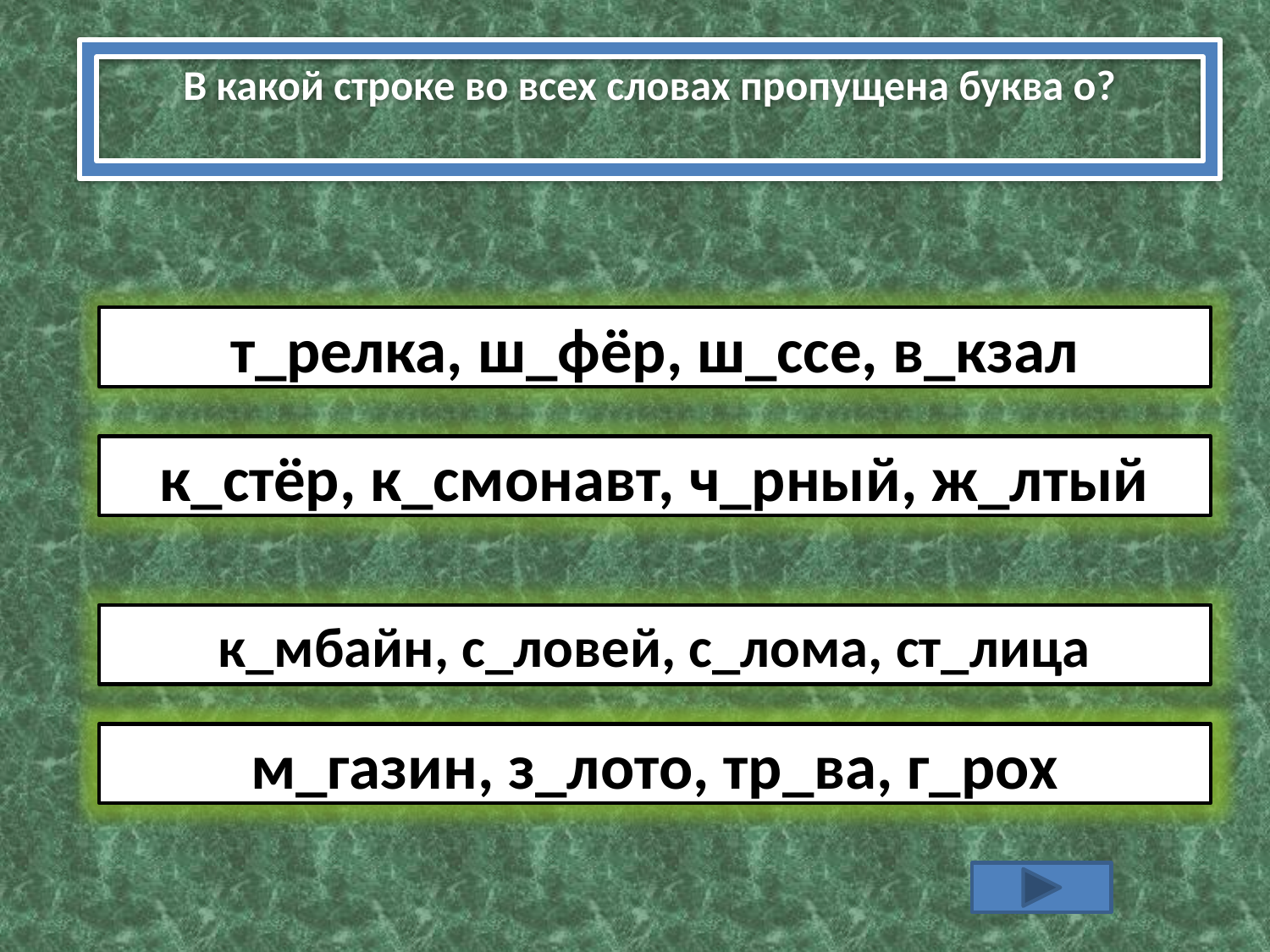

В какой строке во всех словах пропущена буква о?

НЕПРАВИЛЬНО
т_релка, ш_фёр, ш_ссе, в_кзал
НЕПРАВИЛЬНО
к_стёр, к_смонавт, ч_рный, ж_лтый
ПРАВИЛЬНО
к_мбайн, с_ловей, с_лома, ст_лица
НЕПРАВИЛЬНО
ПРАВИЛЬНО
м_газин, з_лото, тр_ва, г_рох